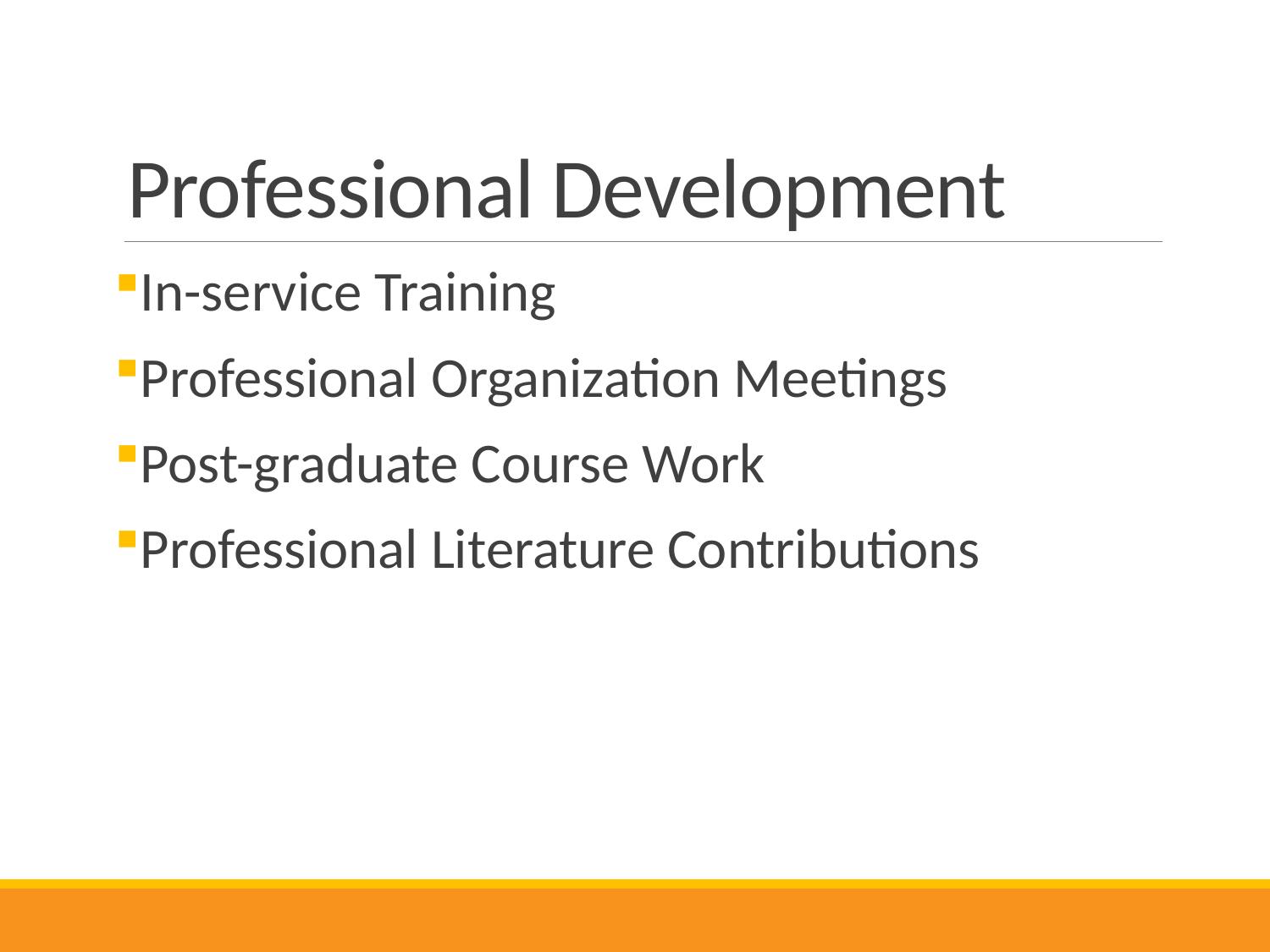

# Professional Development
In-service Training
Professional Organization Meetings
Post-graduate Course Work
Professional Literature Contributions